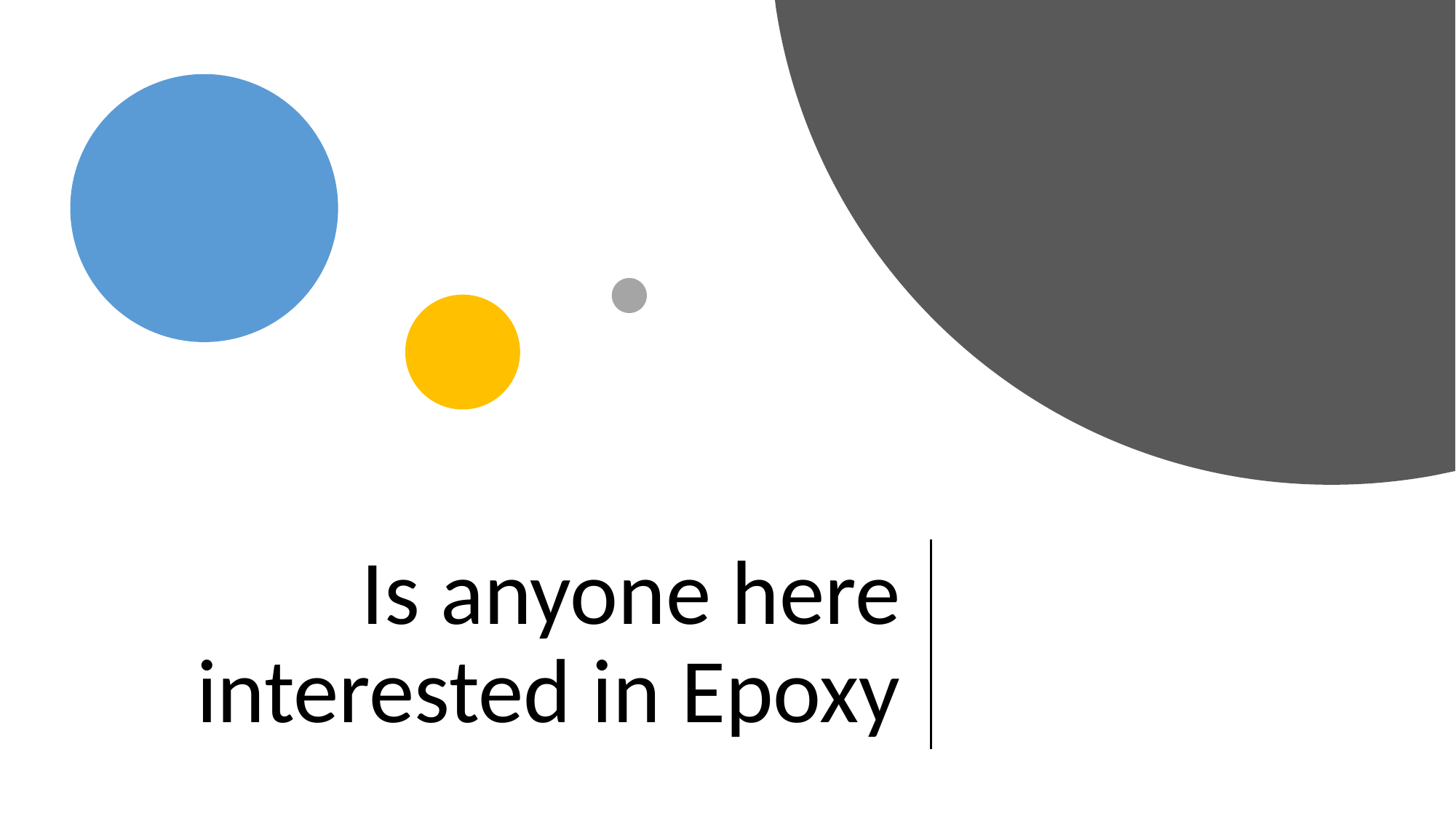

# Is anyone here interested in Epoxy